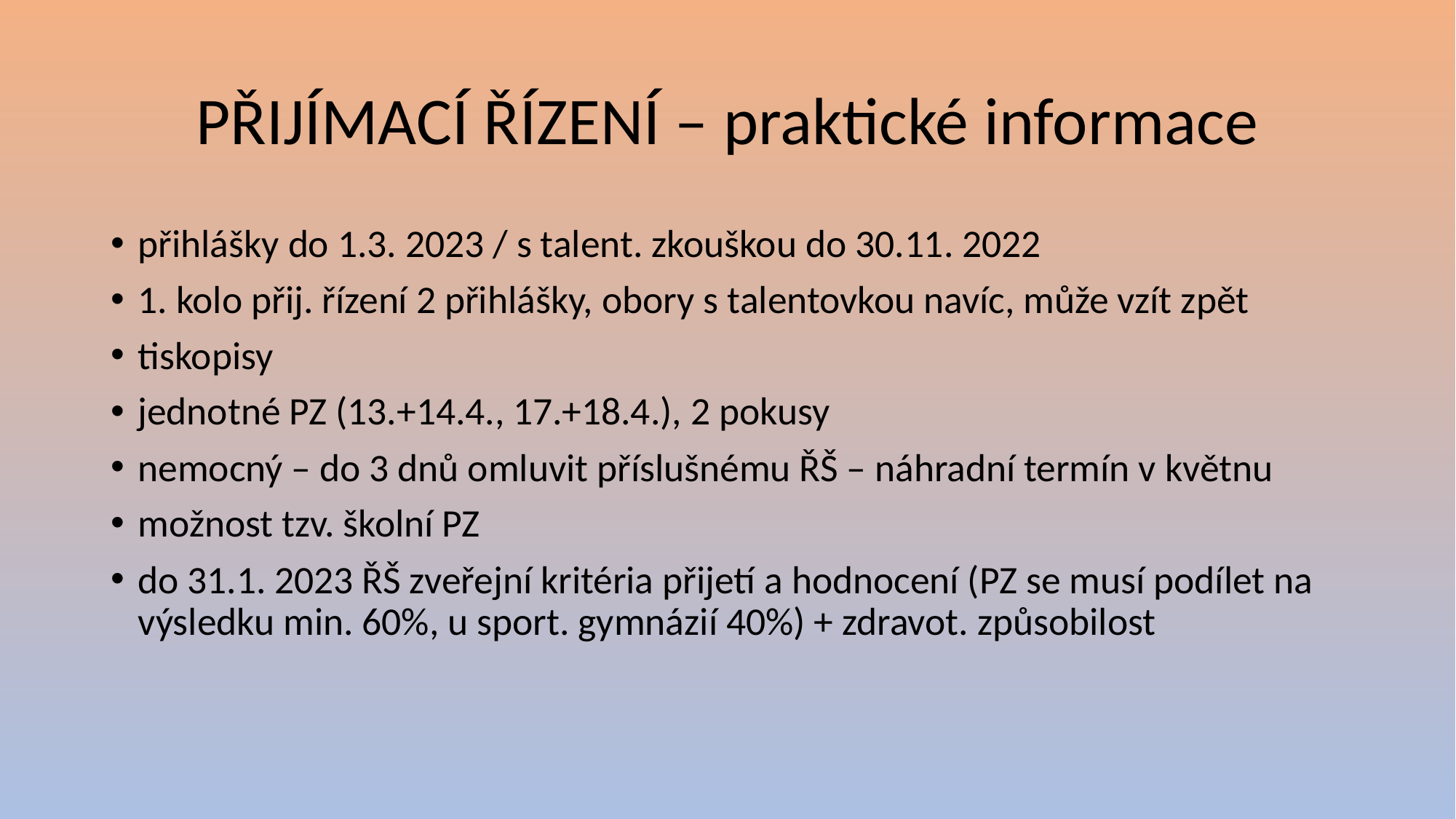

# PŘIJÍMACÍ ŘÍZENÍ – praktické informace
přihlášky do 1.3. 2023 / s talent. zkouškou do 30.11. 2022
1. kolo přij. řízení 2 přihlášky, obory s talentovkou navíc, může vzít zpět
tiskopisy
jednotné PZ (13.+14.4., 17.+18.4.), 2 pokusy
nemocný – do 3 dnů omluvit příslušnému ŘŠ – náhradní termín v květnu
možnost tzv. školní PZ
do 31.1. 2023 ŘŠ zveřejní kritéria přijetí a hodnocení (PZ se musí podílet na výsledku min. 60%, u sport. gymnázií 40%) + zdravot. způsobilost